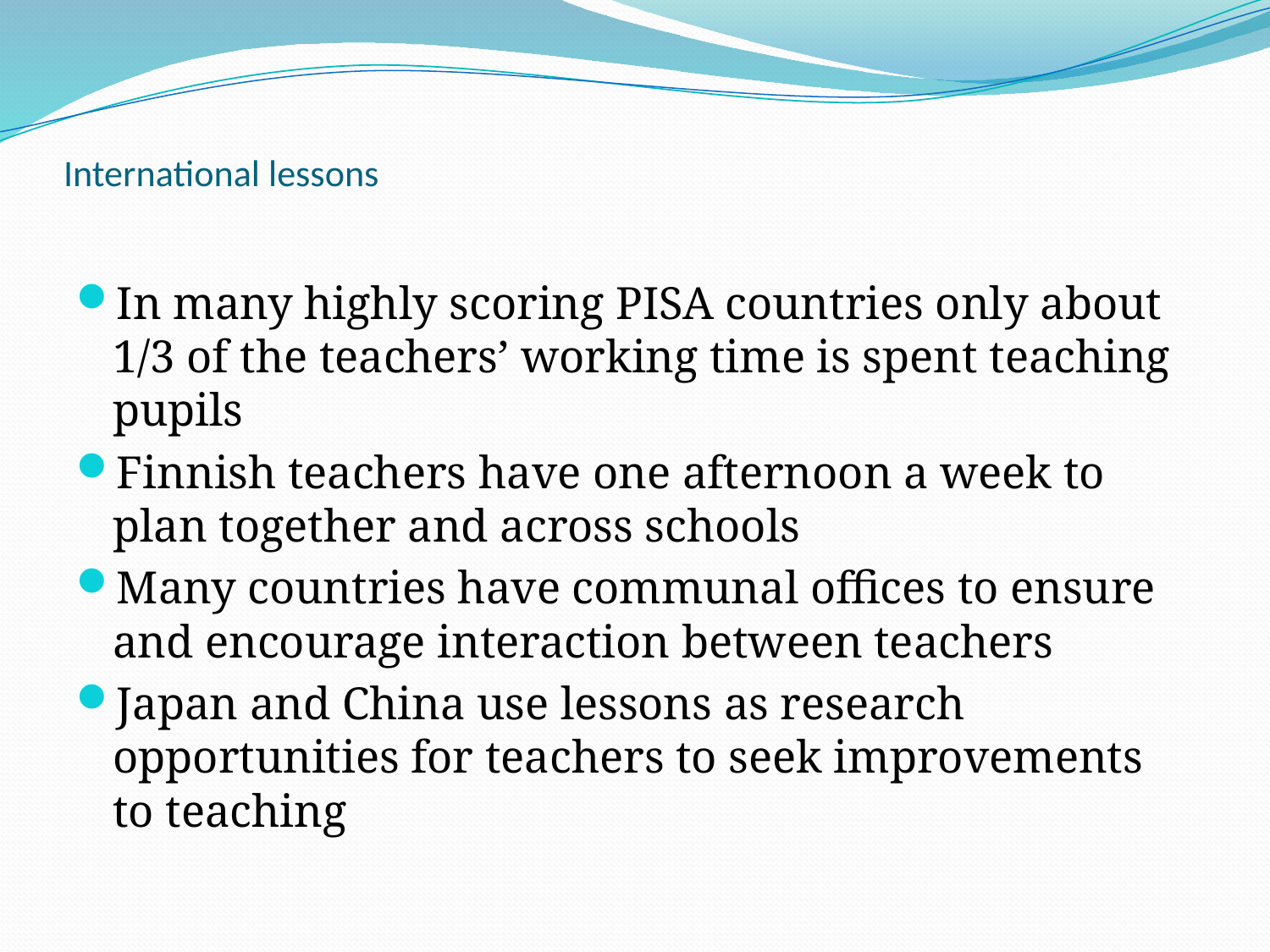

# International lessons
In many highly scoring PISA countries only about 1/3 of the teachers’ working time is spent teaching pupils
Finnish teachers have one afternoon a week to plan together and across schools
Many countries have communal offices to ensure and encourage interaction between teachers
Japan and China use lessons as research opportunities for teachers to seek improvements to teaching